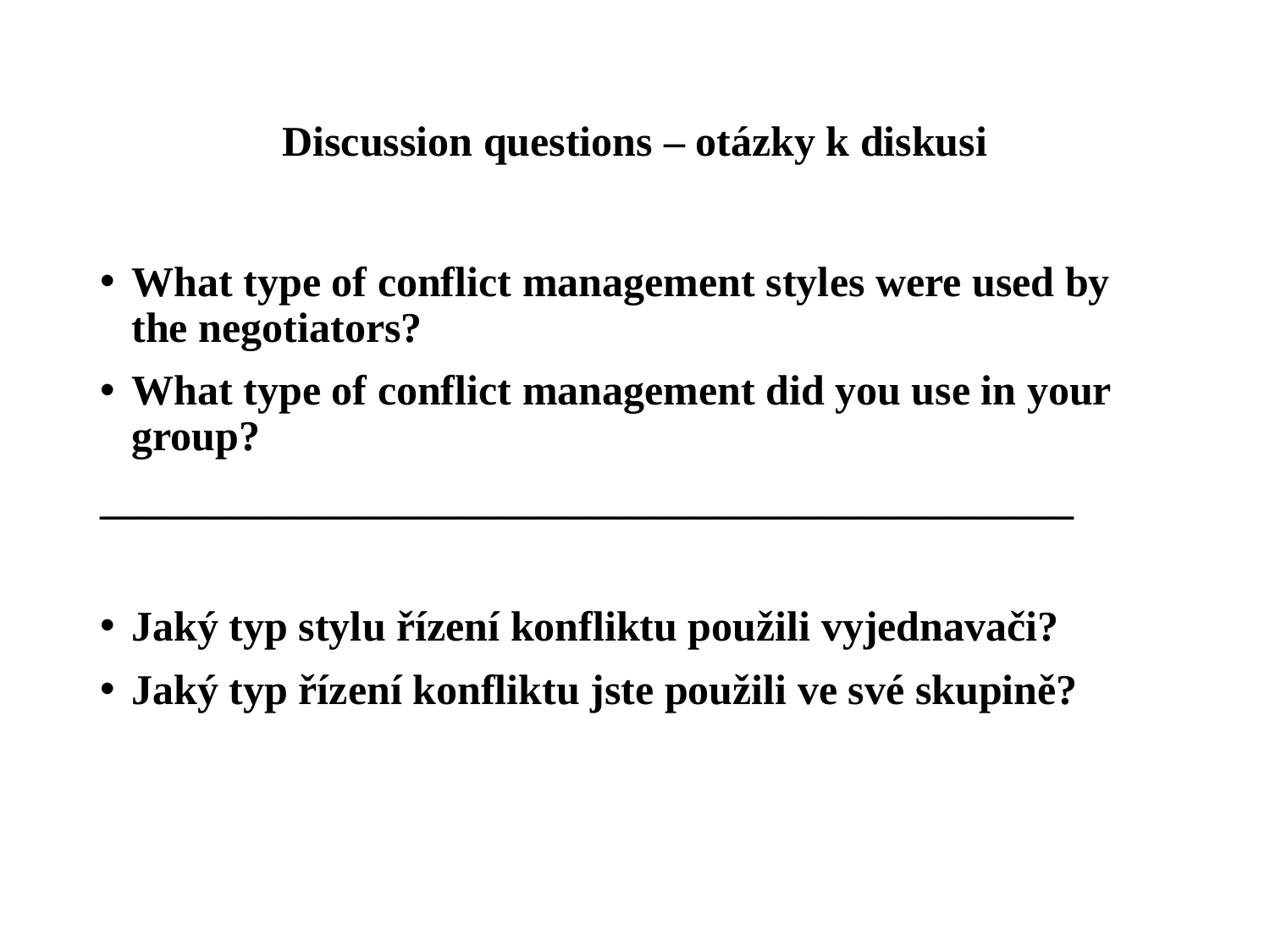

# Discussion questions – otázky k diskusi
What type of conflict management styles were used by the negotiators?
What type of conflict management did you use in your group?
______________________________________________

Jaký typ stylu řízení konfliktu použili vyjednavači?
Jaký typ řízení konfliktu jste použili ve své skupině?